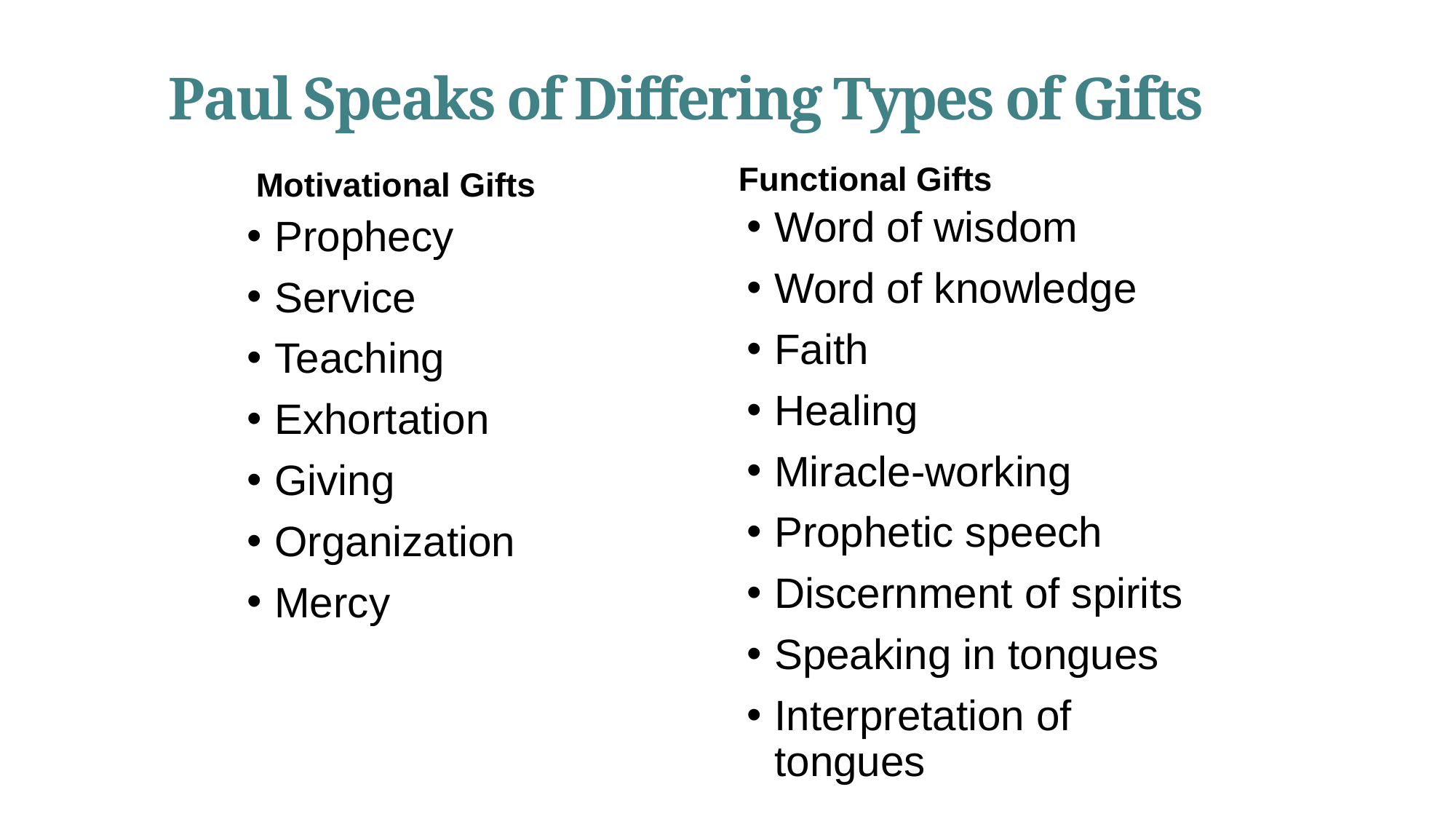

# Paul Speaks of Differing Types of Gifts
Functional Gifts
Motivational Gifts
Word of wisdom
Word of knowledge
Faith
Healing
Miracle-working
Prophetic speech
Discernment of spirits
Speaking in tongues
Interpretation of tongues
Prophecy
Service
Teaching
Exhortation
Giving
Organization
Mercy